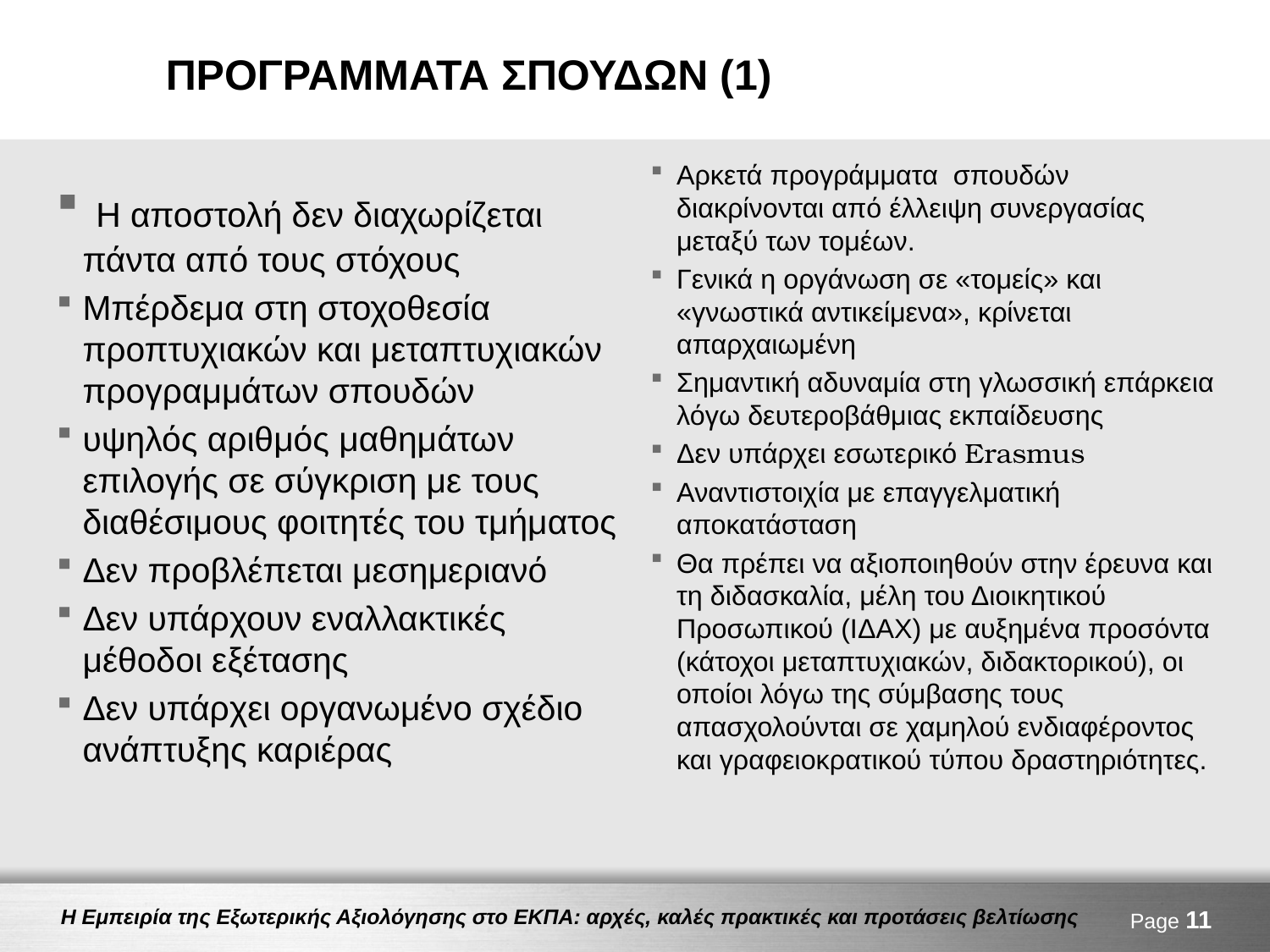

# ΠΡΟΓΡΑΜΜΑΤΑ ΣΠΟΥΔΩΝ (1)
Αρκετά προγράμματα  σπουδών διακρίνονται από έλλειψη συνεργασίας μεταξύ των τομέων.
Γενικά η οργάνωση σε «τομείς» και «γνωστικά αντικείμενα», κρίνεται απαρχαιωμένη
Σημαντική αδυναμία στη γλωσσική επάρκεια λόγω δευτεροβάθμιας εκπαίδευσης
Δεν υπάρχει εσωτερικό Erasmus
Αναντιστοιχία με επαγγελματική αποκατάσταση
Θα πρέπει να αξιοποιηθούν στην έρευνα και τη διδασκαλία, μέλη του Διοικητικού Προσωπικού (ΙΔΑΧ) με αυξημένα προσόντα (κάτοχοι μεταπτυχιακών, διδακτορικού), οι οποίοι λόγω της σύμβασης τους απασχολούνται σε χαμηλού ενδιαφέροντος και γραφειοκρατικού τύπου δραστηριότητες.

 Η αποστολή δεν διαχωρίζεται πάντα από τους στόχους
Μπέρδεμα στη στοχοθεσία προπτυχιακών και μεταπτυχιακών προγραμμάτων σπουδών
υψηλός αριθμός μαθημάτων επιλογής σε σύγκριση με τους διαθέσιμους φοιτητές του τμήματος
Δεν προβλέπεται μεσημεριανό
Δεν υπάρχουν εναλλακτικές μέθοδοι εξέτασης
Δεν υπάρχει οργανωμένο σχέδιο ανάπτυξης καριέρας
Page 11